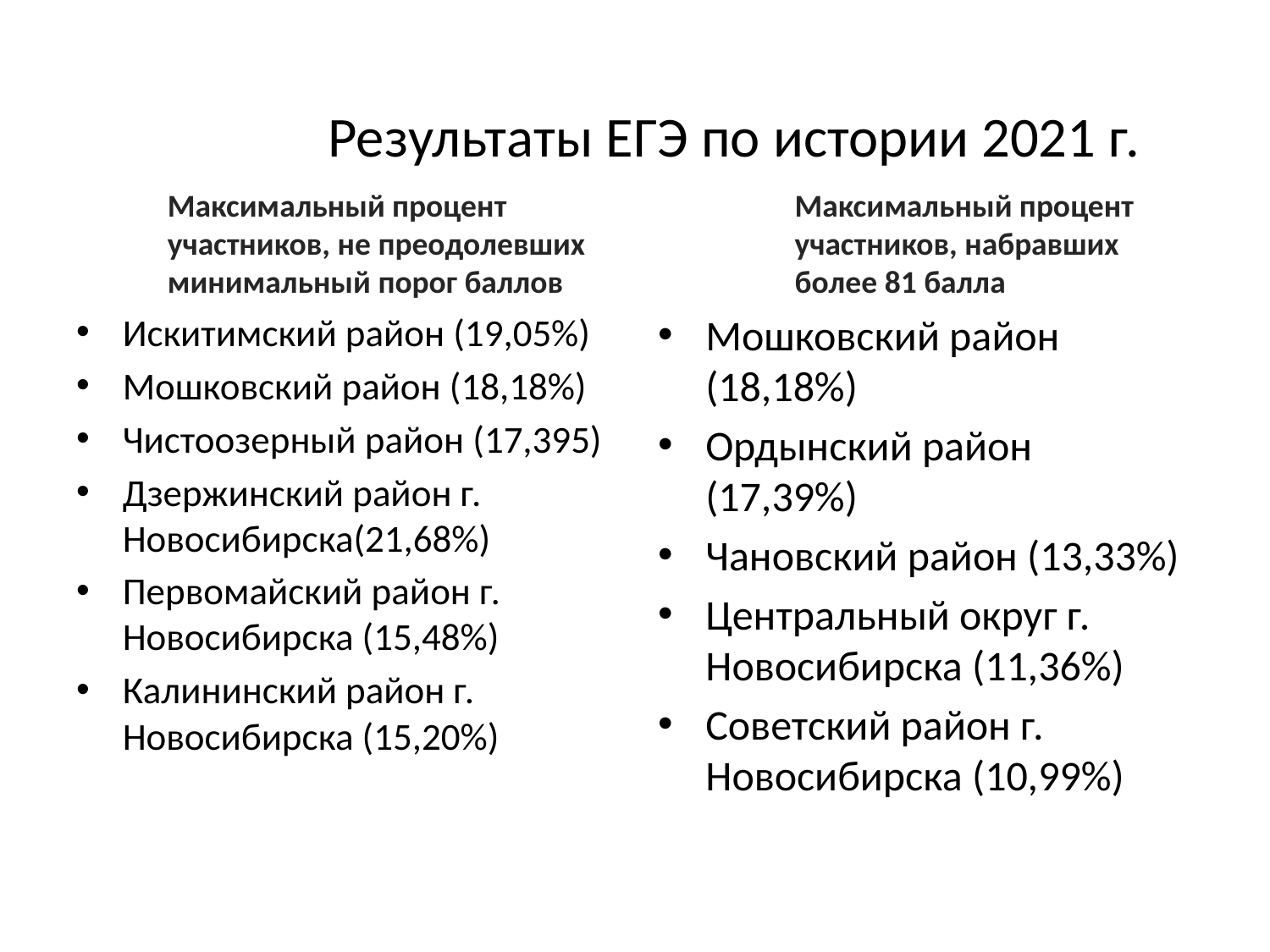

# Результаты ЕГЭ по истории 2021 г.
Максимальный процент участников, не преодолевших минимальный порог баллов
Максимальный процент участников, набравших более 81 балла
Искитимский район (19,05%)
Мошковский район (18,18%)
Чистоозерный район (17,395)
Дзержинский район г. Новосибирска(21,68%)
Первомайский район г. Новосибирска (15,48%)
Калининский район г. Новосибирска (15,20%)

Мошковский район (18,18%)
Ордынский район (17,39%)
Чановский район (13,33%)
Центральный округ г. Новосибирска (11,36%)
Советский район г. Новосибирска (10,99%)